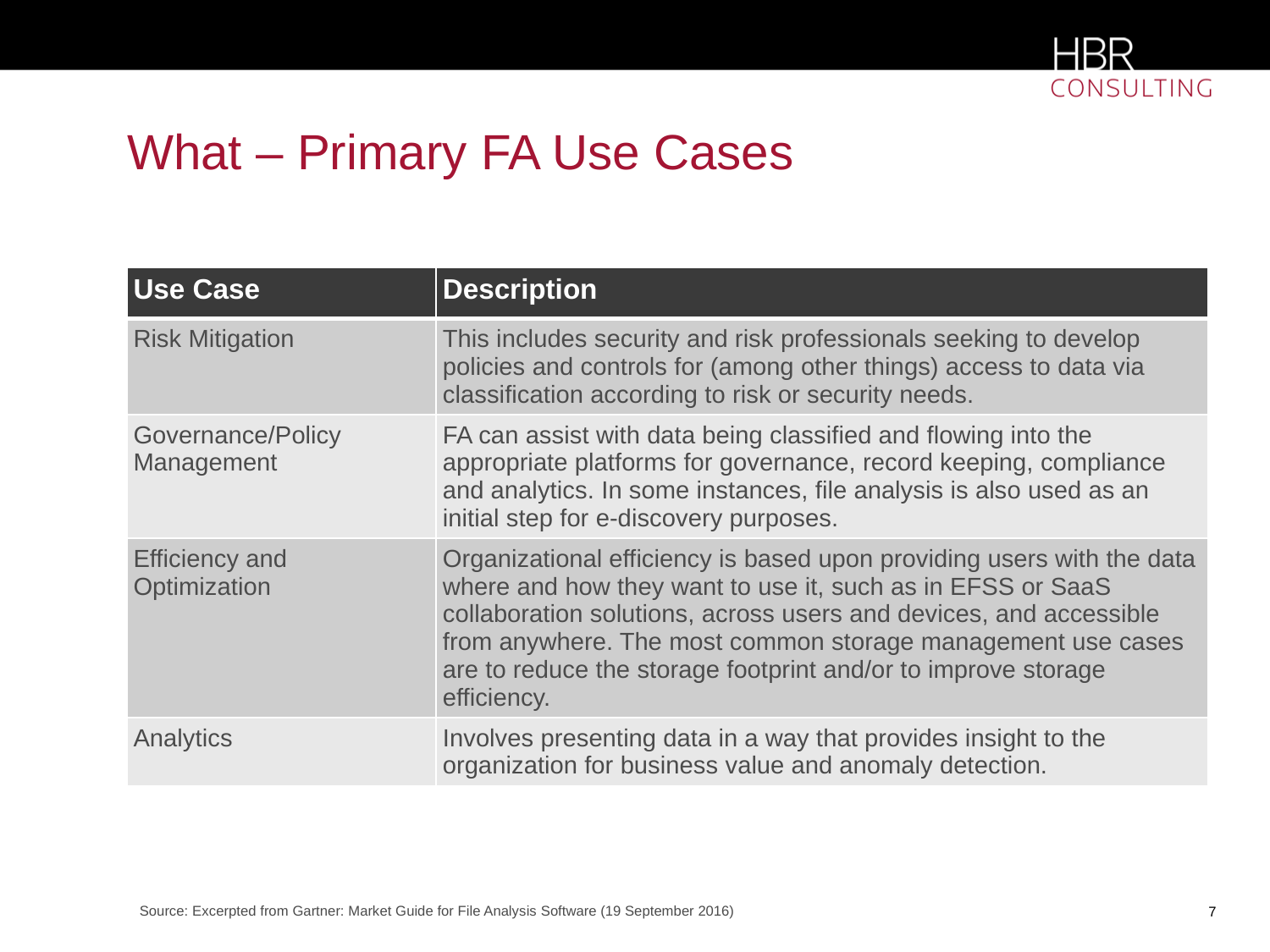

# What – Primary FA Use Cases
| Use Case | Description |
| --- | --- |
| Risk Mitigation | This includes security and risk professionals seeking to develop policies and controls for (among other things) access to data via classification according to risk or security needs. |
| Governance/Policy Management | FA can assist with data being classified and flowing into the appropriate platforms for governance, record keeping, compliance and analytics. In some instances, file analysis is also used as an initial step for e-discovery purposes. |
| Efficiency and Optimization | Organizational efficiency is based upon providing users with the data where and how they want to use it, such as in EFSS or SaaS collaboration solutions, across users and devices, and accessible from anywhere. The most common storage management use cases are to reduce the storage footprint and/or to improve storage efficiency. |
| Analytics | Involves presenting data in a way that provides insight to the organization for business value and anomaly detection. |
Source: Excerpted from Gartner: Market Guide for File Analysis Software (19 September 2016)